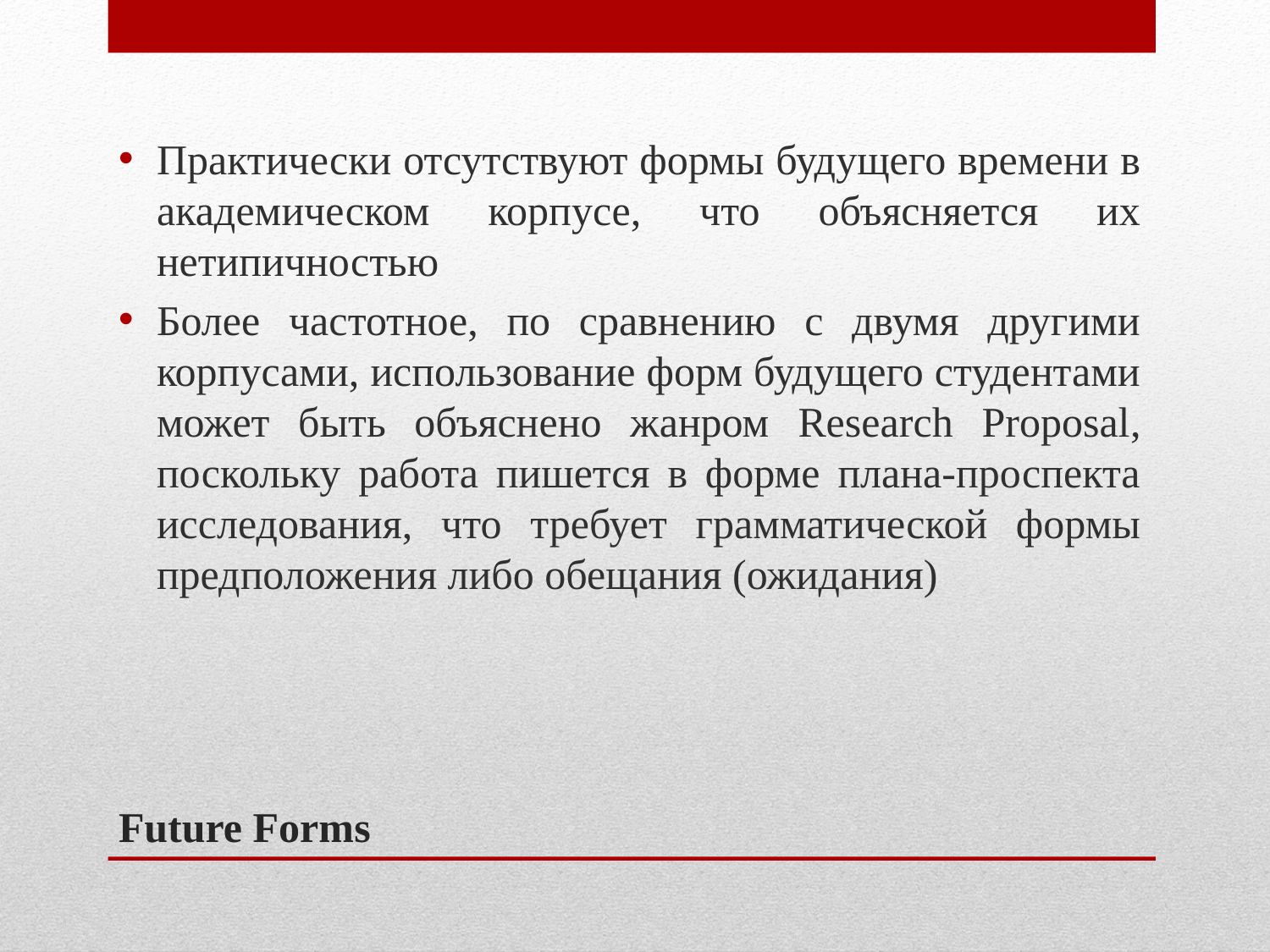

Практически отсутствуют формы будущего времени в академическом корпусе, что объясняется их нетипичностью
Более частотное, по сравнению с двумя другими корпусами, использование форм будущего студентами может быть объяснено жанром Research Proposal, поскольку работа пишется в форме плана-проспекта исследования, что требует грамматической формы предположения либо обещания (ожидания)
# Future Forms